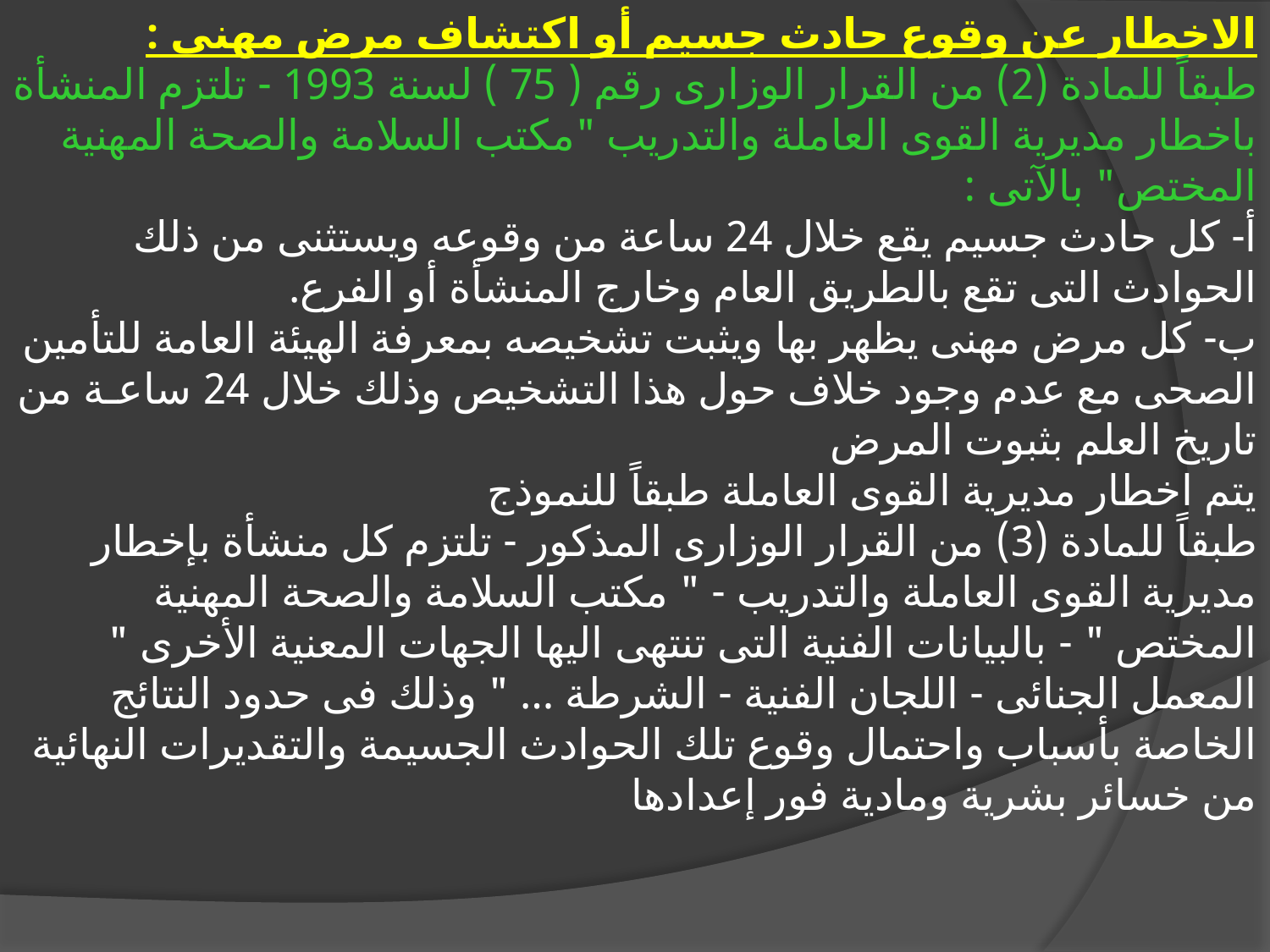

الاخطار عن وقوع حادث جسيم أو اكتشاف مرض مهنى :
طبقاً للمادة (2) من القرار الوزارى رقم ( 75 ) لسنة 1993 - تلتزم المنشأة باخطار مديرية القوى العاملة والتدريب "مكتب السلامة والصحة المهنية المختص" بالآتى :
أ- كل حادث جسيم يقع خلال 24 ساعة من وقوعه ويستثنى من ذلك الحوادث التى تقع بالطريق العام وخارج المنشأة أو الفرع.
ب- كل مرض مهنى يظهر بها ويثبت تشخيصه بمعرفة الهيئة العامة للتأمين الصحى مع عدم وجود خلاف حول هذا التشخيص وذلك خلال 24 ساعـة من تاريخ العلم بثبوت المرض
يتم اخطار مديرية القوى العاملة طبقاً للنموذج
طبقاً للمادة (3) من القرار الوزارى المذكور - تلتزم كل منشأة بإخطار مديرية القوى العاملة والتدريب - " مكتب السلامة والصحة المهنية المختص " - بالبيانات الفنية التى تنتهى اليها الجهات المعنية الأخرى " المعمل الجنائى - اللجان الفنية - الشرطة … " وذلك فى حدود النتائج الخاصة بأسباب واحتمال وقوع تلك الحوادث الجسيمة والتقديرات النهائية من خسائر بشرية ومادية فور إعدادها